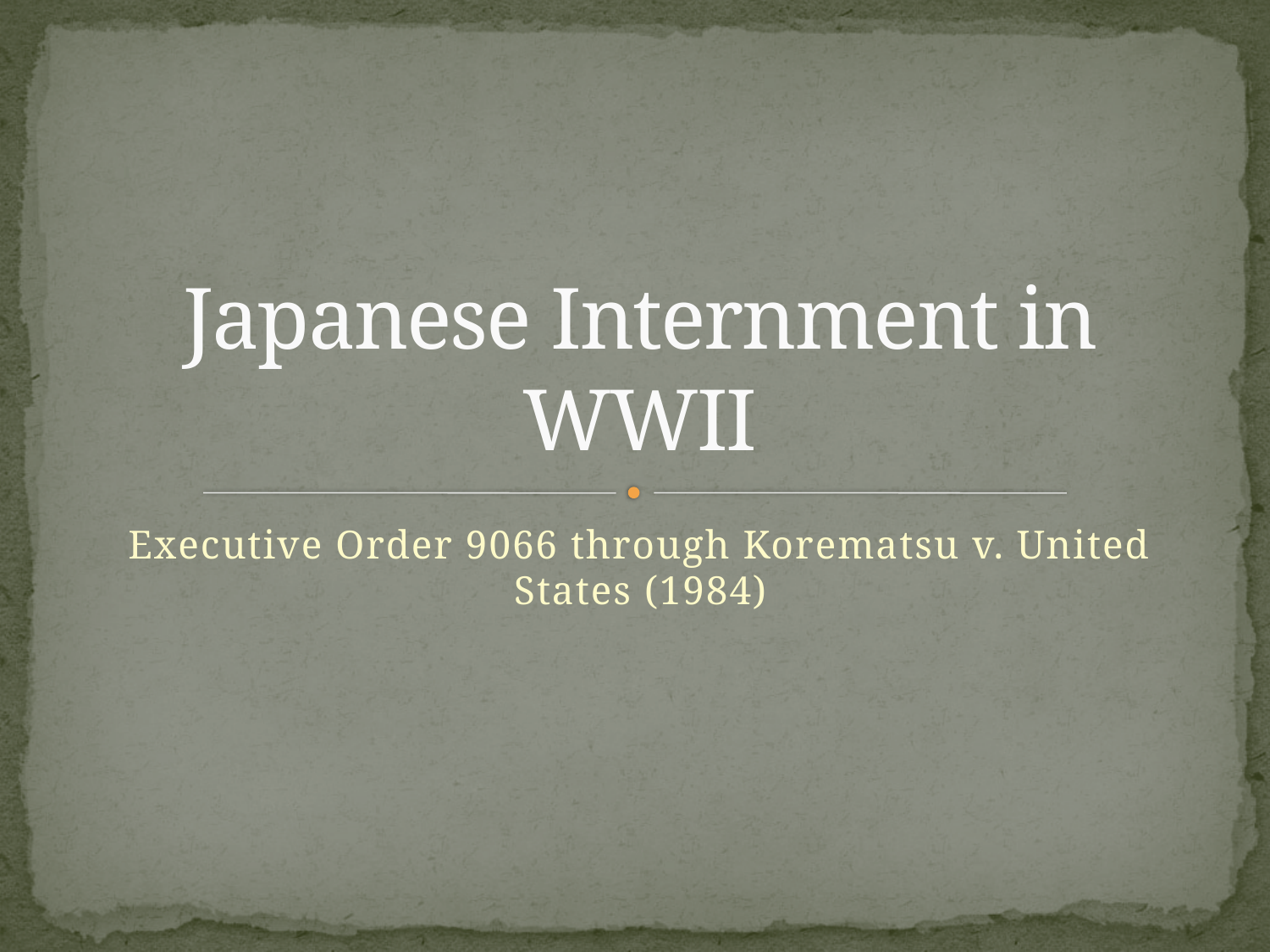

# Japanese Internment in WWII
Executive Order 9066 through Korematsu v. United States (1984)